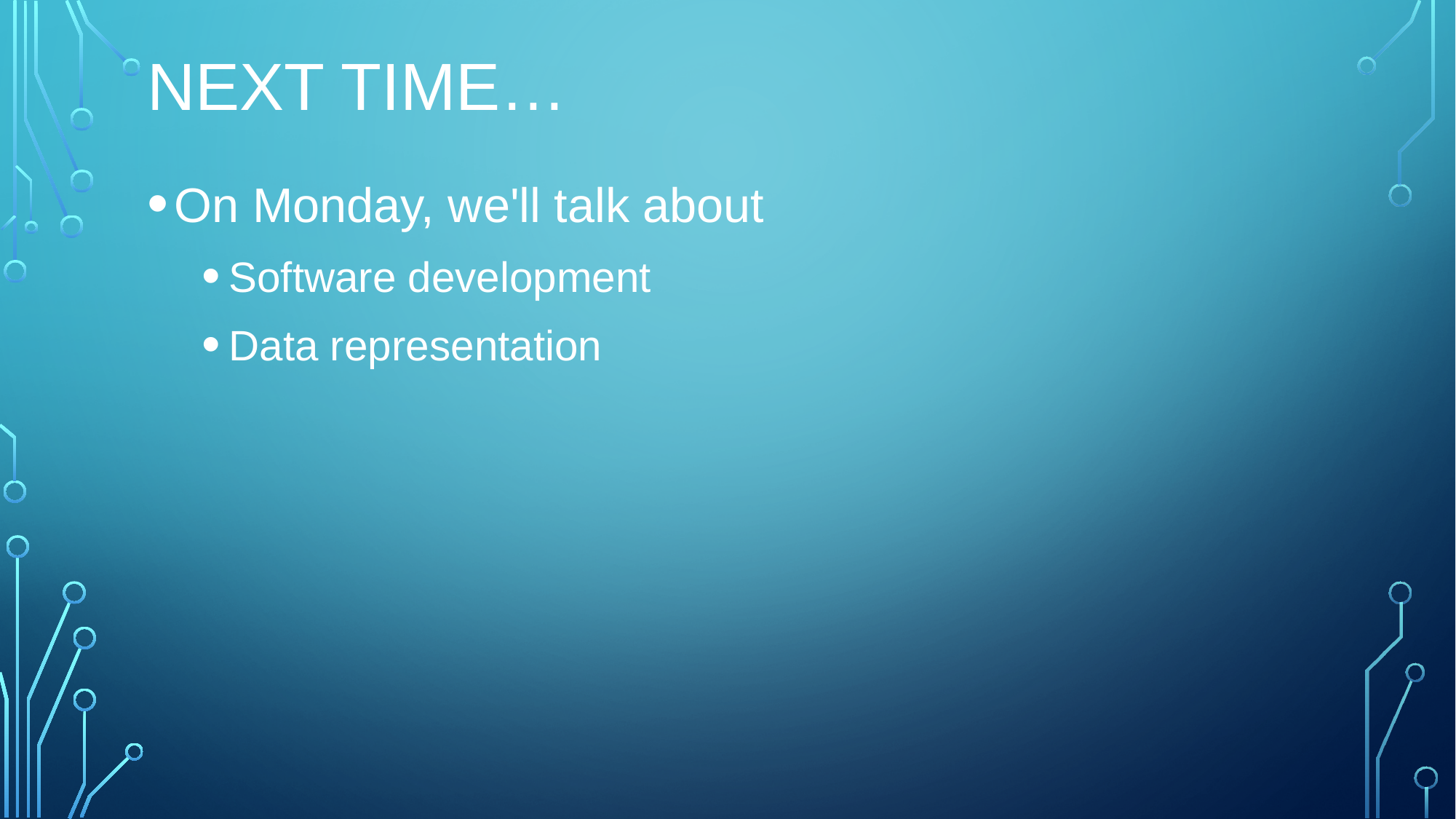

# Next time…
On Monday, we'll talk about
Software development
Data representation